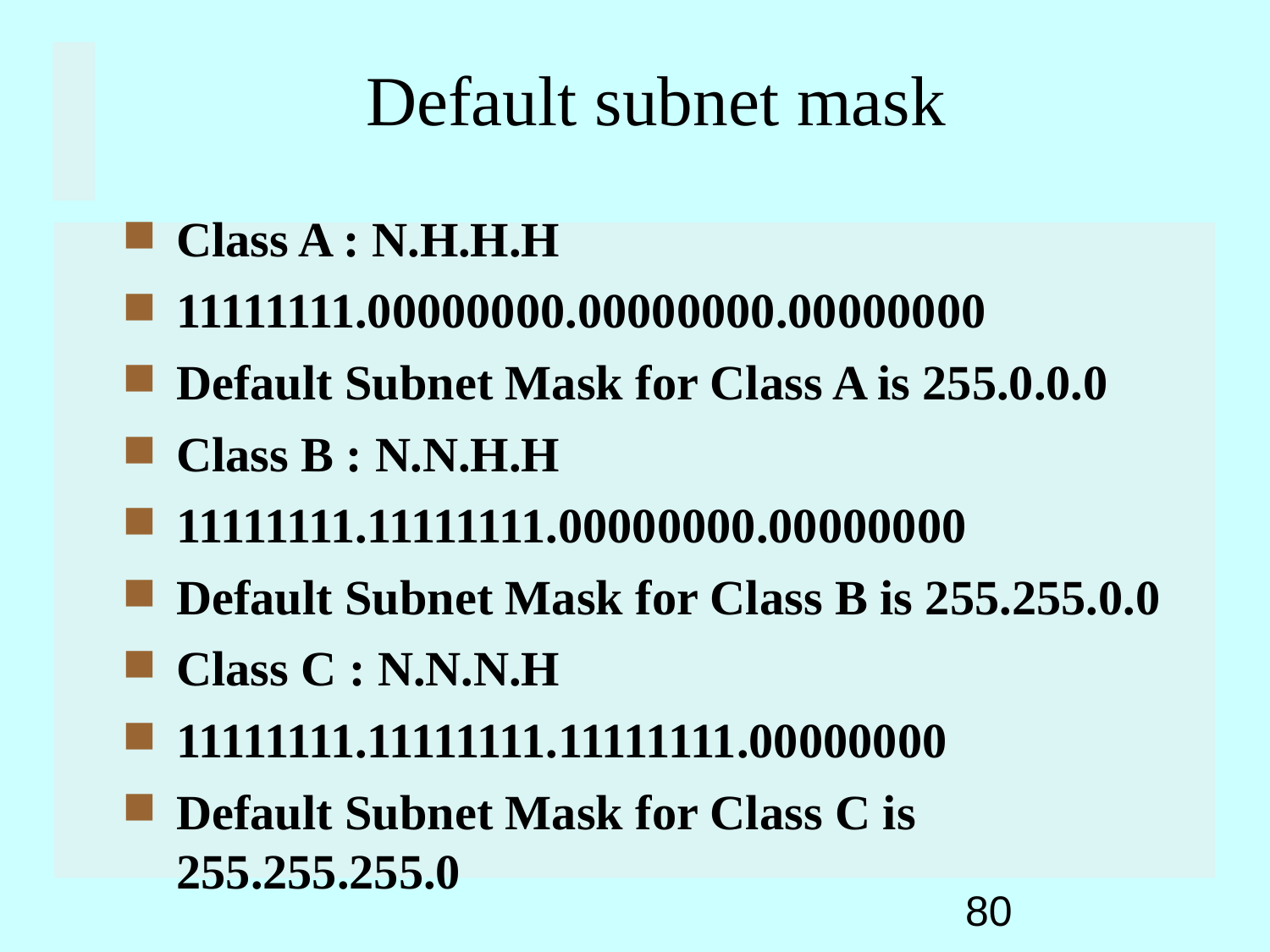

Default subnet mask
Class A : N.H.H.H
11111111.00000000.00000000.00000000
Default Subnet Mask for Class A is 255.0.0.0
Class B : N.N.H.H
11111111.11111111.00000000.00000000
Default Subnet Mask for Class B is 255.255.0.0
Class C : N.N.N.H
11111111.11111111.11111111.00000000
Default Subnet Mask for Class C is 255.255.255.0
80